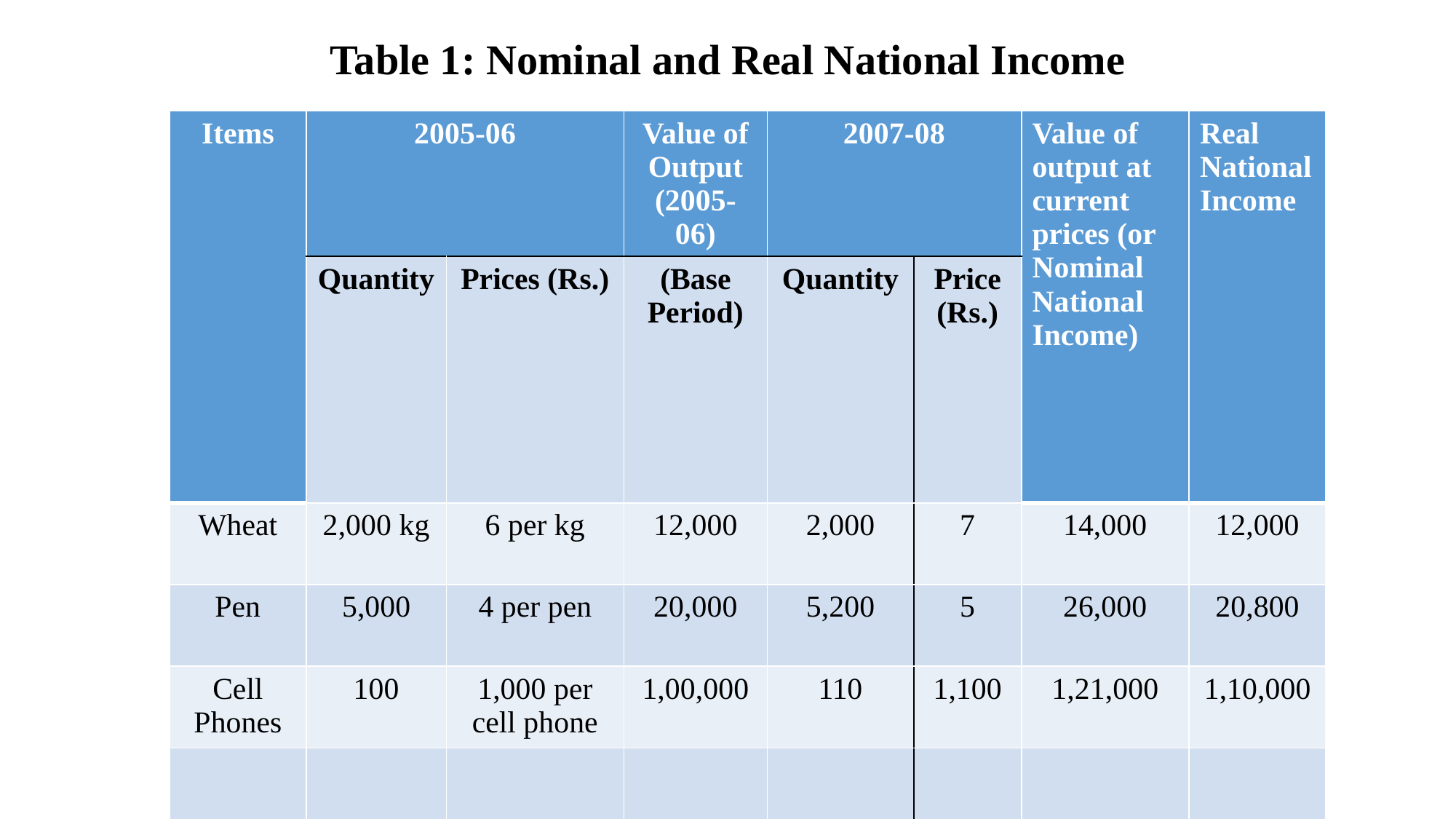

Table 1: Nominal and Real National Income

| Items | 2005-06 |  | Value of Output (2005-06) | 2007-08 |  | Value of output at current prices (or Nominal National Income) | Real National Income |
| --- | --- | --- | --- | --- | --- | --- | --- |
|  | Quantity | Prices (Rs.) | (Base Period) | Quantity | Price (Rs.) |  |  |
| Wheat | 2,000 kg | 6 per kg | 12,000 | 2,000 | 7 | 14,000 | 12,000 |
| Pen | 5,000 | 4 per pen | 20,000 | 5,200 | 5 | 26,000 | 20,800 |
| Cell Phones | 100 | 1,000 per cell phone | 1,00,000 | 110 | 1,100 | 1,21,000 | 1,10,000 |
|  |  |  |  |  |  |  |  |
|  |  |  | 1,32,000 |  |  | 1,61,000 | 1,42,800 |